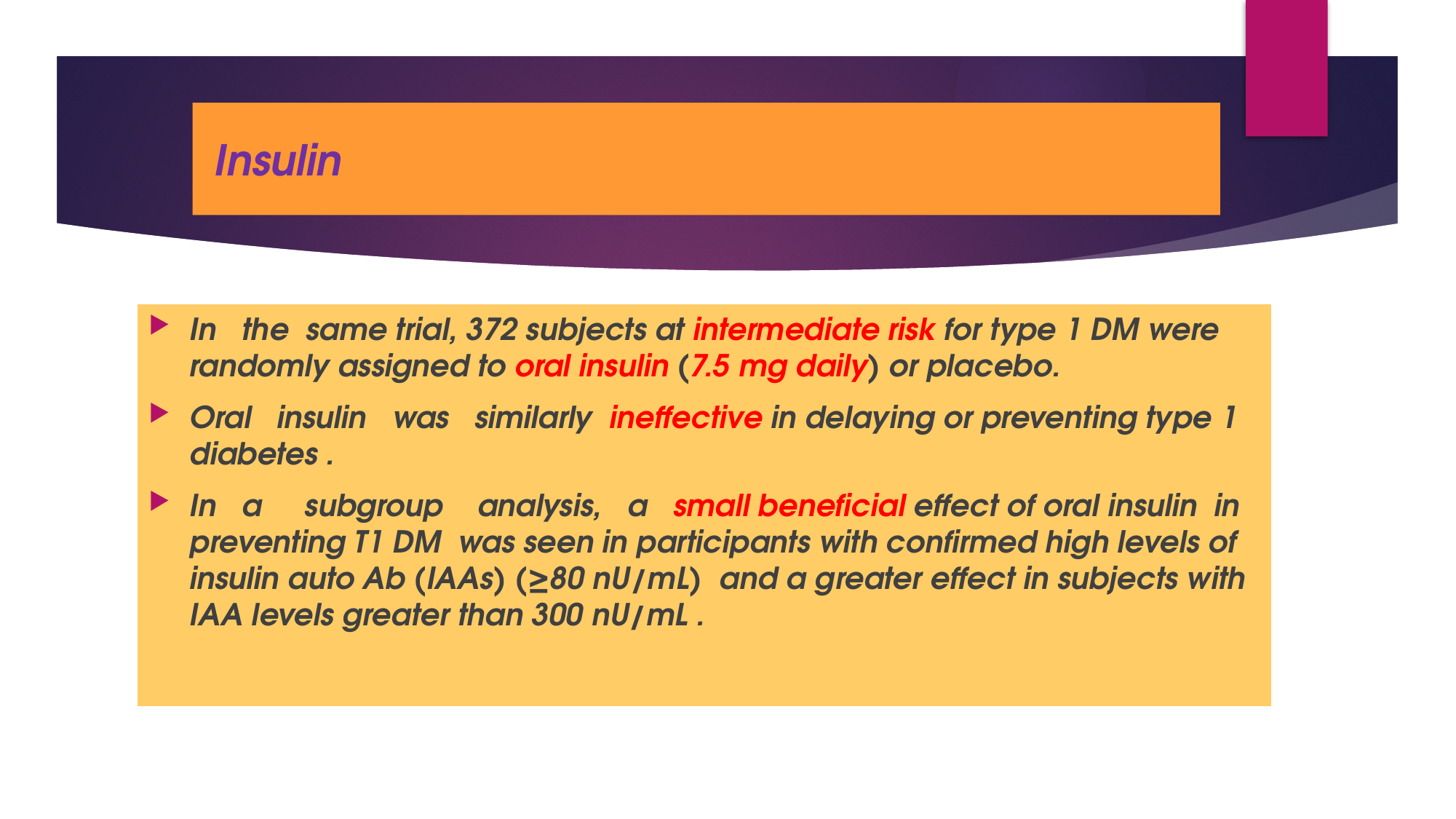

# Insulin
In   the  same trial, 372 subjects at intermediate risk for type 1 DM were randomly assigned to oral insulin (7.5 mg daily) or placebo.
Oral   insulin   was   similarly  ineffective in delaying or preventing type 1 diabetes .
In   a     subgroup    analysis,   a   small beneficial effect of oral insulin  in preventing T1 DM  was seen in participants with confirmed high levels of insulin auto Ab (IAAs) (≥80 nU/mL)  and a greater effect in subjects with IAA levels greater than 300 nU/mL .